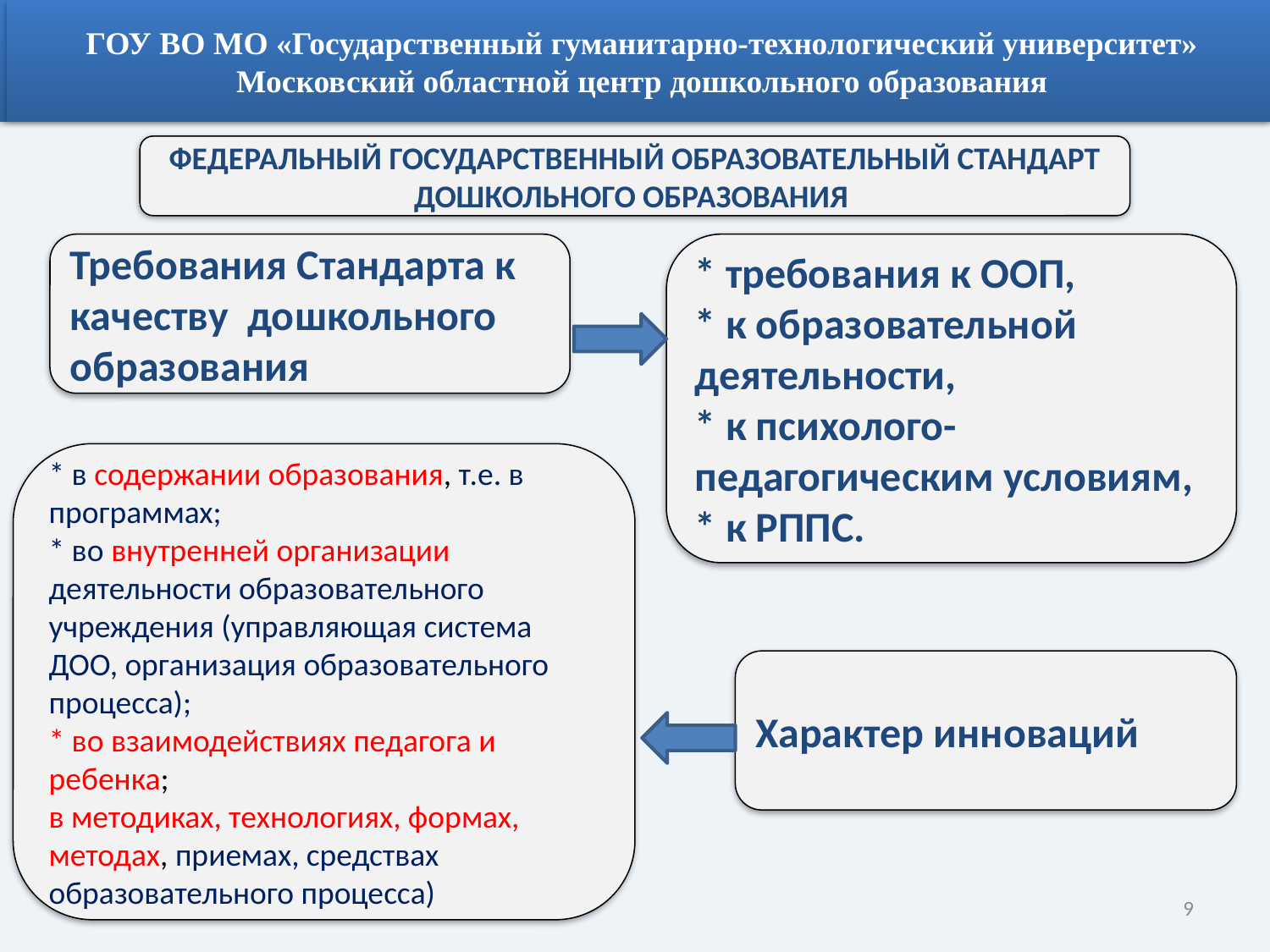

ГОУ ВО МО «Государственный гуманитарно-технологический университет»
Московский областной центр дошкольного образования
ГОУ ВО МО «Государственный гуманитарно-технологический университет»
Московский областной центр дошкольного образования
ФЕДЕРАЛЬНЫЙ ГОСУДАРСТВЕННЫЙ ОБРАЗОВАТЕЛЬНЫЙ СТАНДАРТ ДОШКОЛЬНОГО ОБРАЗОВАНИЯ
Требования Стандарта к качеству  дошкольного образования
* требования к ООП,
* к образовательной деятельности,
* к психолого-педагогическим условиям,
* к РППС.

* в содержании образования, т.е. в программах;
* во внутренней организации деятельности образовательного учреждения (управляющая система ДОО, организация образовательного процесса);
* во взаимодействиях педагога и ребенка;
в методиках, технологиях, формах, методах, приемах, средствах образовательного процесса)
Характер инноваций

9